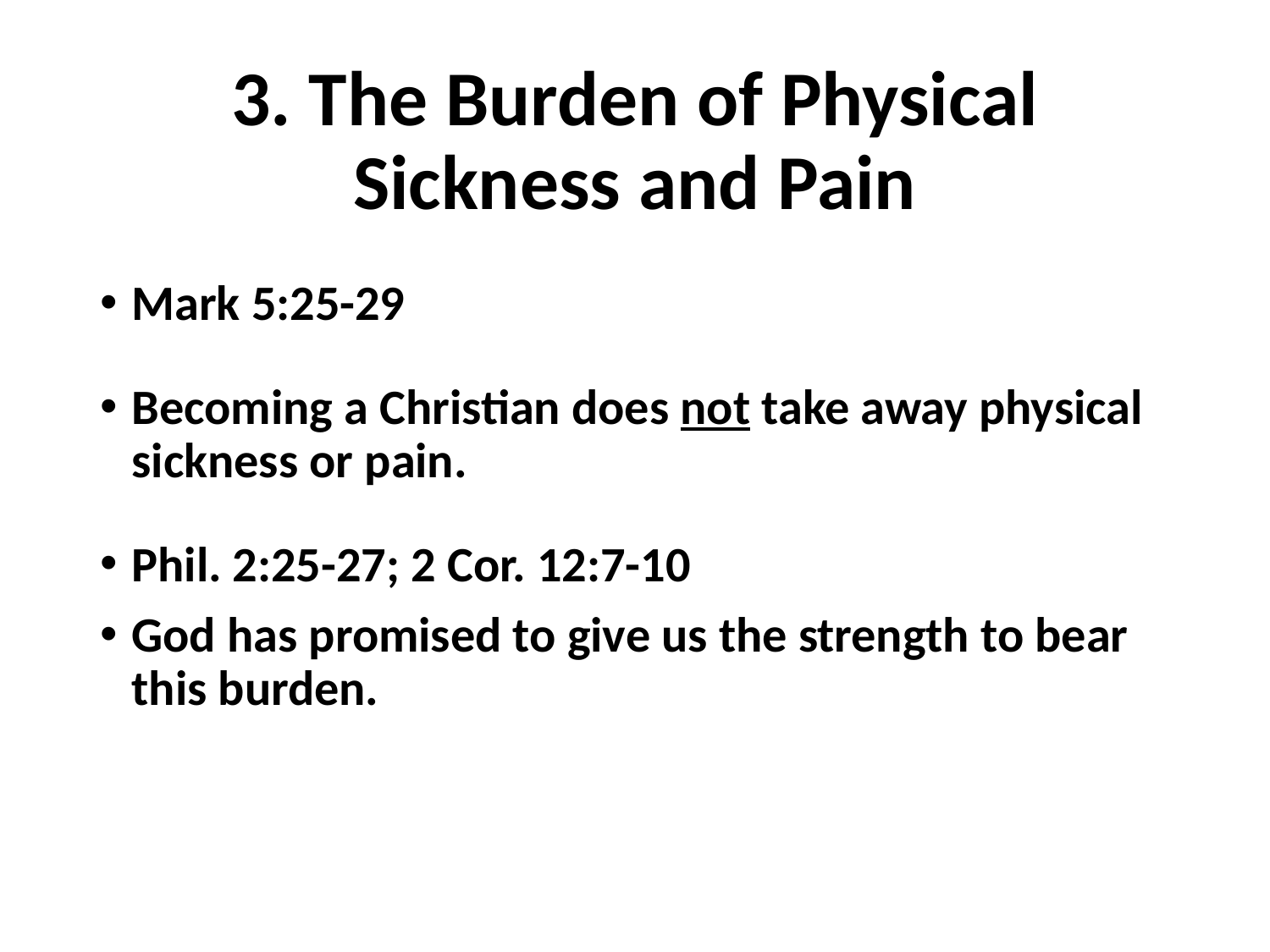

# 3. The Burden of Physical Sickness and Pain
Mark 5:25-29

Becoming a Christian does not take away physical sickness or pain.

Phil. 2:25-27; 2 Cor. 12:7-10
God has promised to give us the strength to bear this burden.